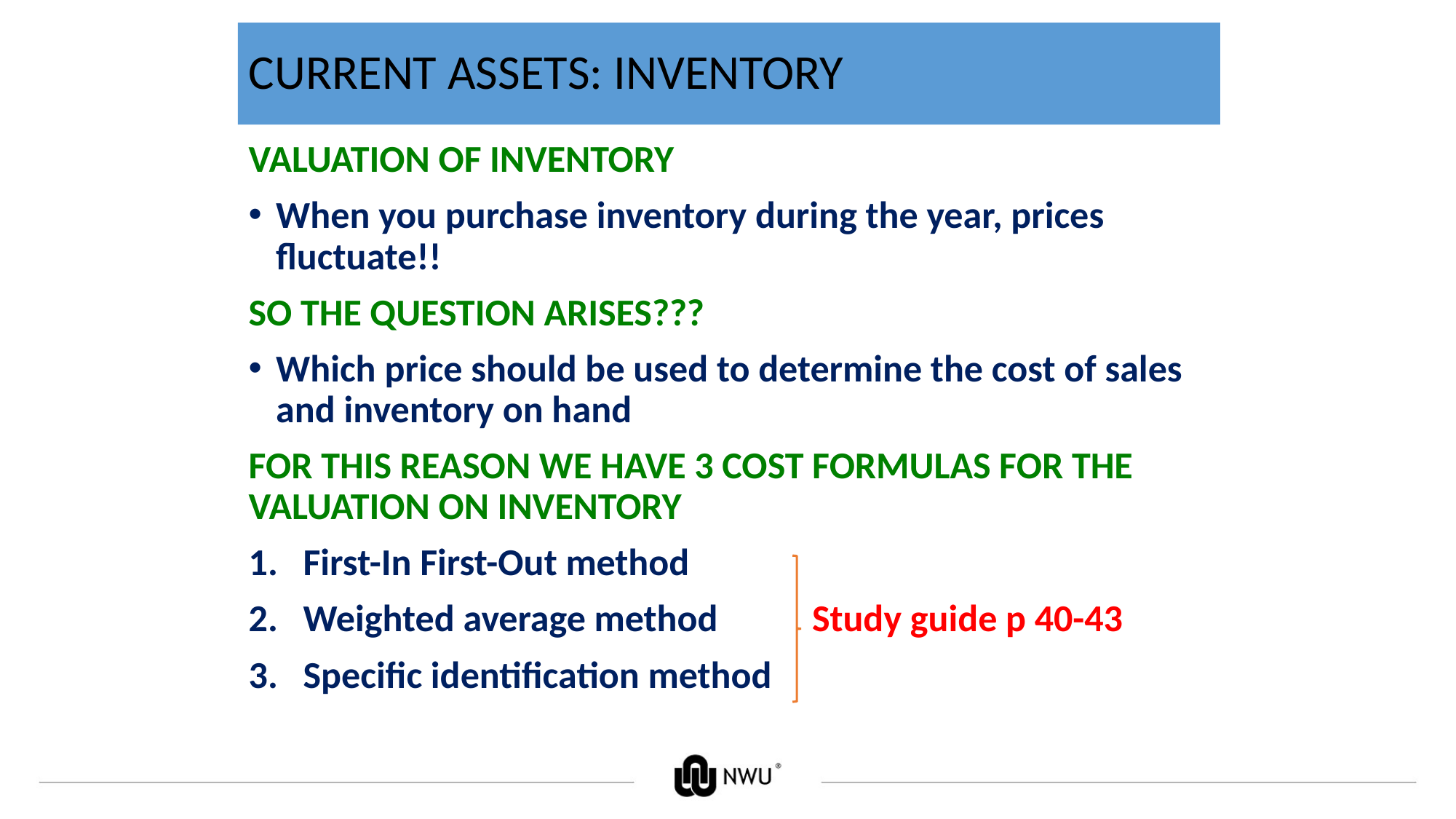

# CURRENT ASSETS: INVENTORY
VALUATION OF INVENTORY
When you purchase inventory during the year, prices fluctuate!!
SO THE QUESTION ARISES???
Which price should be used to determine the cost of sales and inventory on hand
FOR THIS REASON WE HAVE 3 COST FORMULAS FOR THE VALUATION ON INVENTORY
First-In First-Out method
Weighted average method           Study guide p 40-43
Specific identification method